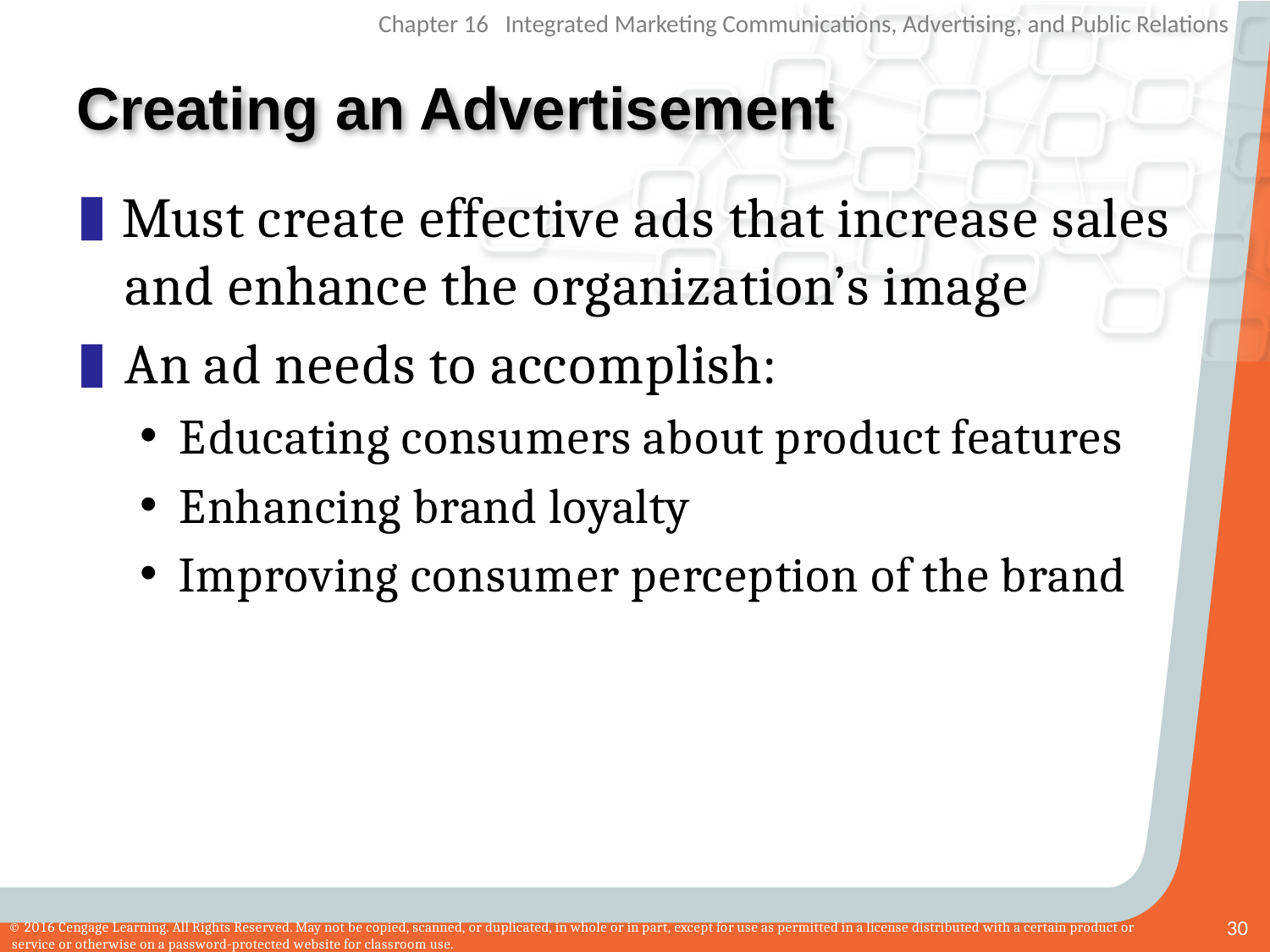

# Creating an Advertisement
Must create effective ads that increase sales and enhance the organization’s image
An ad needs to accomplish:
Educating consumers about product features
Enhancing brand loyalty
Improving consumer perception of the brand

30